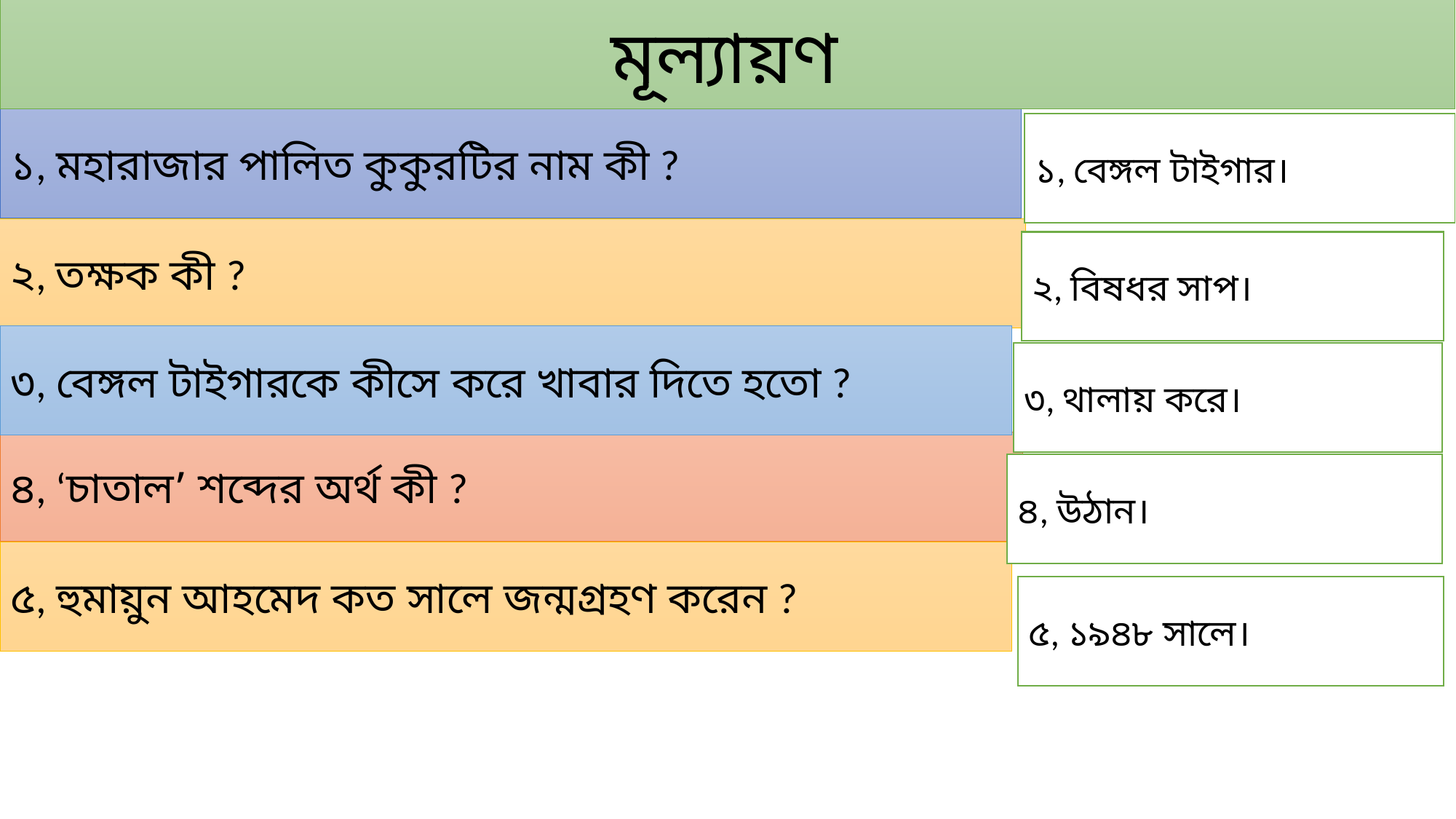

মূল্যায়ণ
১, মহারাজার পালিত কুকুরটির নাম কী ?
১, বেঙ্গল টাইগার।
২, তক্ষক কী ?
২, বিষধর সাপ।
৩, বেঙ্গল টাইগারকে কীসে করে খাবার দিতে হতো ?
৩, থালায় করে।
৪, ‘চাতাল’ শব্দের অর্থ কী ?
৪, উঠান।
৫, হুমায়ুন আহমেদ কত সালে জন্মগ্রহণ করেন ?
৫, ১৯৪৮ সালে।